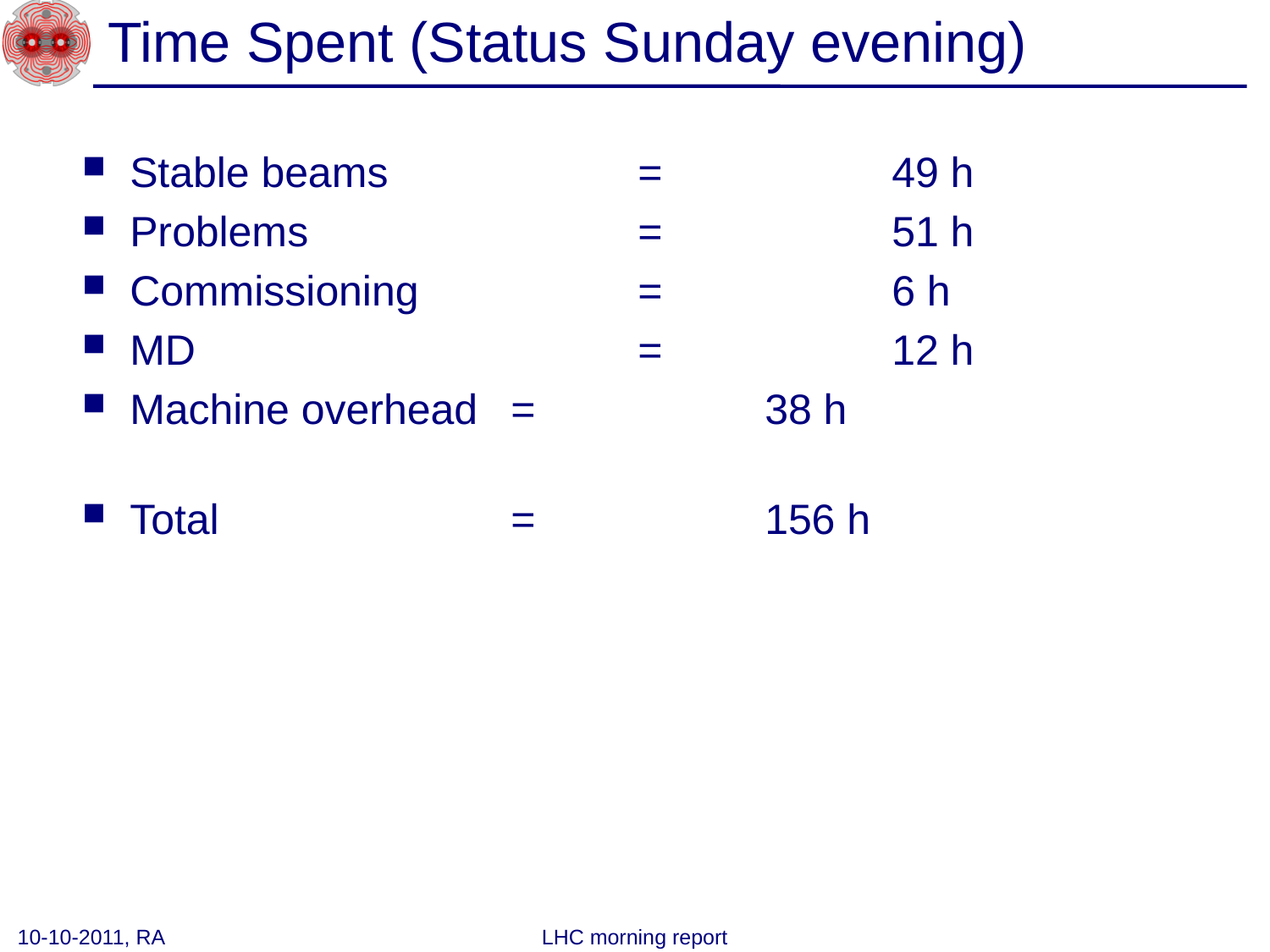

# Time Spent (Status Sunday evening)
Stable beams		=		49 h
Problems			=		51 h
Commissioning		=		6 h
MD				=		12 h
Machine overhead	=		38 h
Total			=		156 h
10-10-2011, RA
LHC morning report